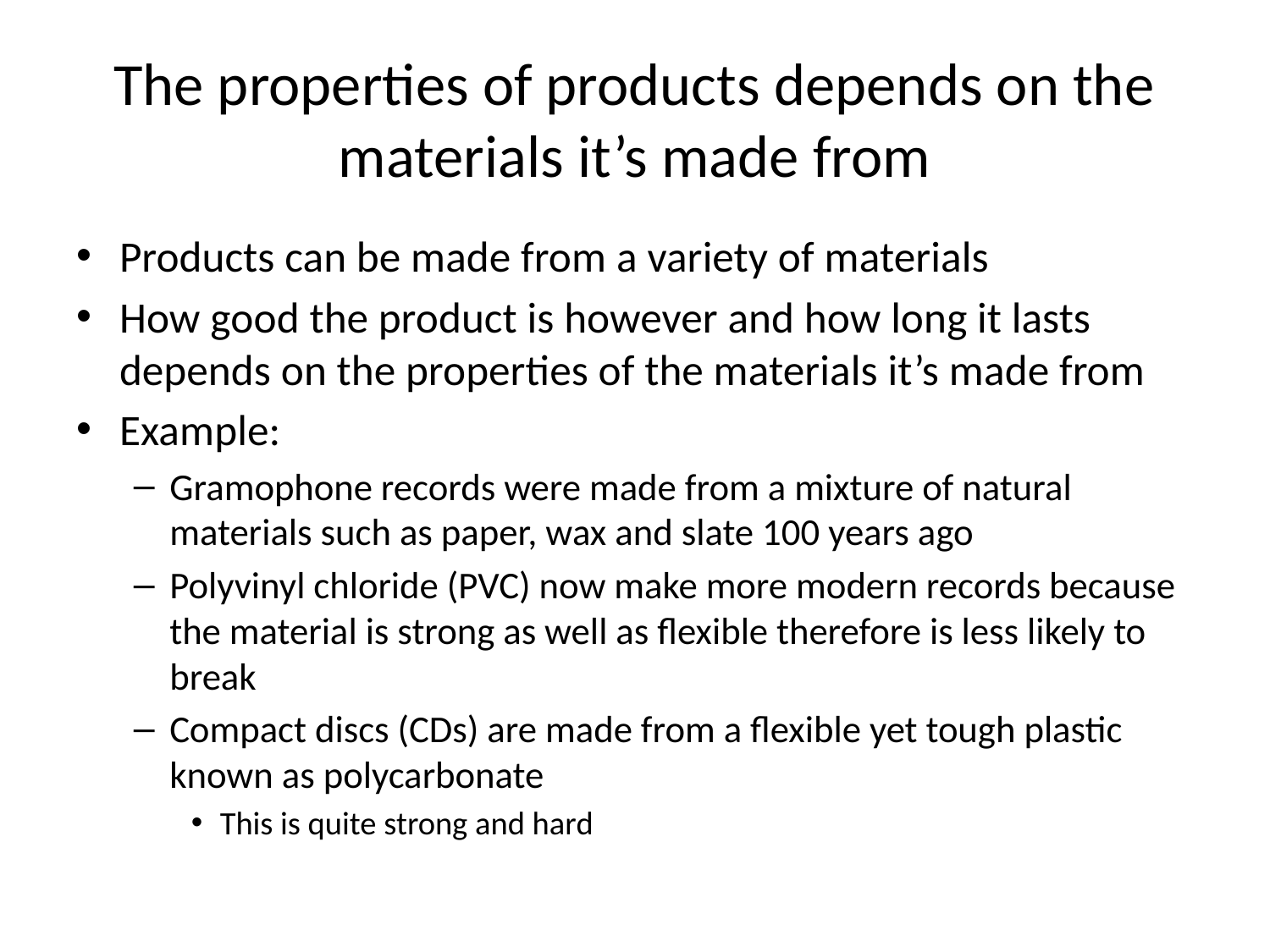

# The properties of products depends on the materials it’s made from
Products can be made from a variety of materials
How good the product is however and how long it lasts depends on the properties of the materials it’s made from
Example:
Gramophone records were made from a mixture of natural materials such as paper, wax and slate 100 years ago
Polyvinyl chloride (PVC) now make more modern records because the material is strong as well as flexible therefore is less likely to break
Compact discs (CDs) are made from a flexible yet tough plastic known as polycarbonate
This is quite strong and hard